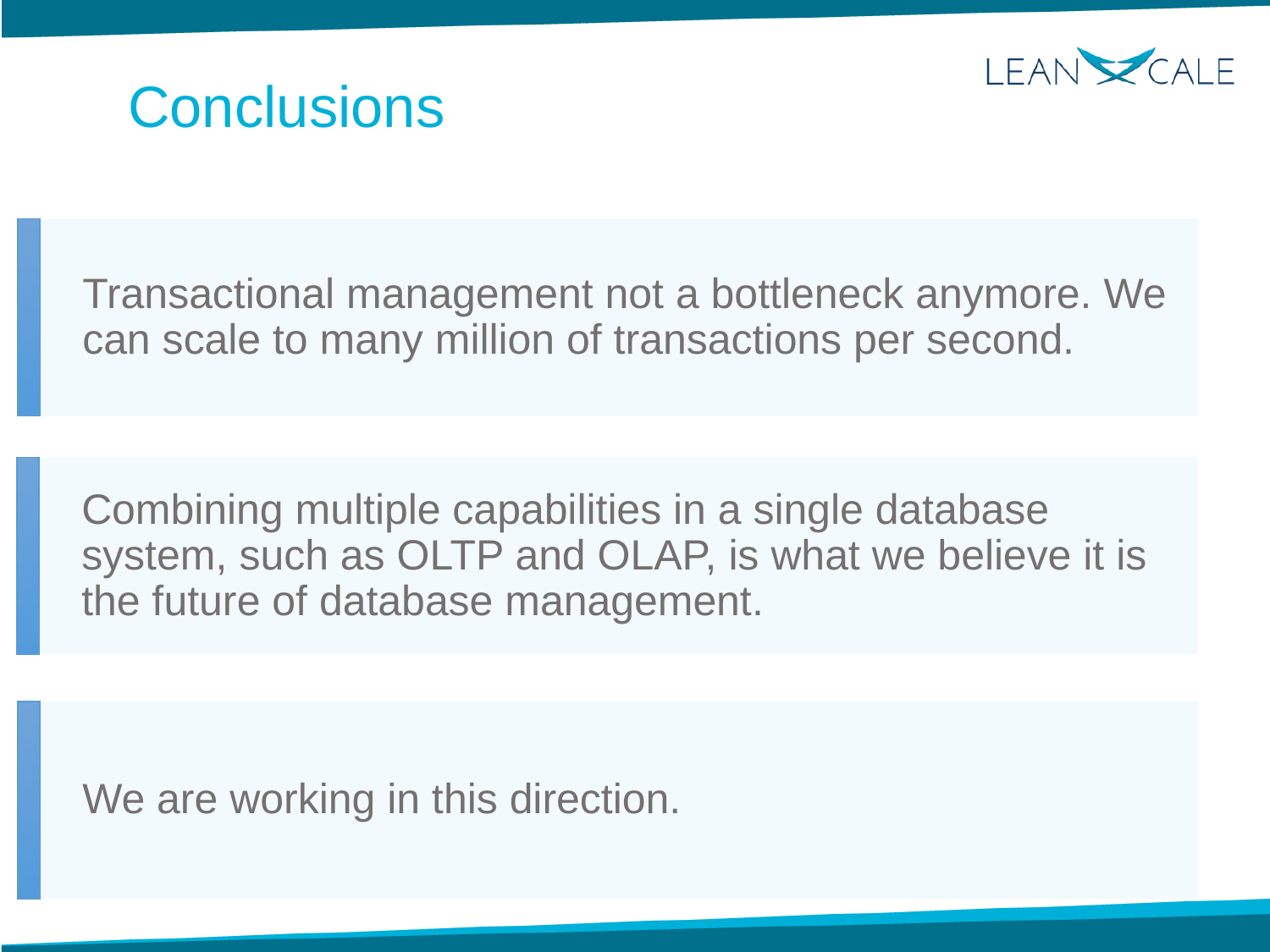

# Conclusions

Transactional management not a bottleneck anymore. We can scale to many million of transactions per second.

Combining multiple capabilities in a single database system, such as OLTP and OLAP, is what we believe it is the future of database management.

We are working in this direction.